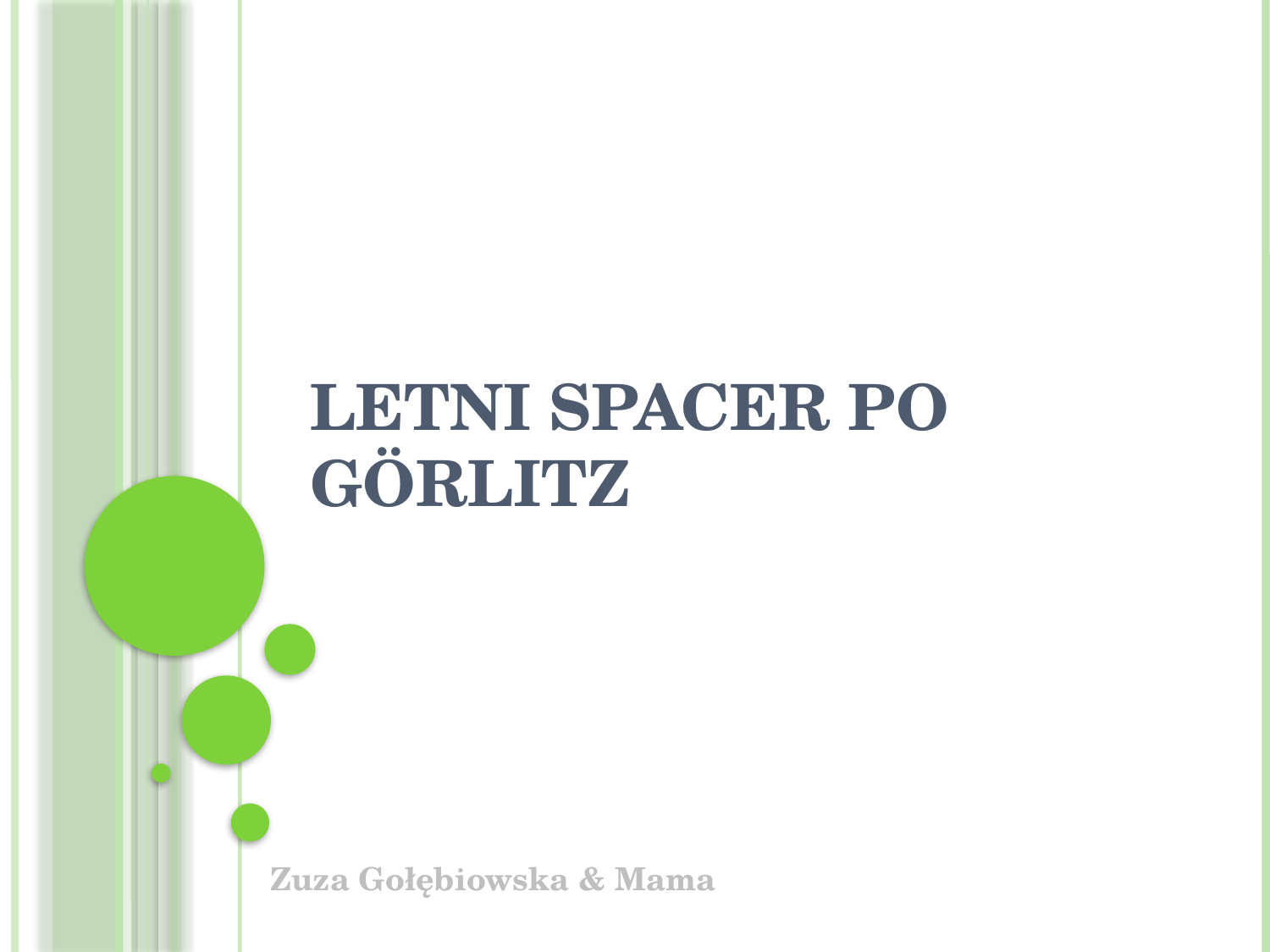

# Letni spacer po Görlitz
Zuza Gołębiowska & Mama